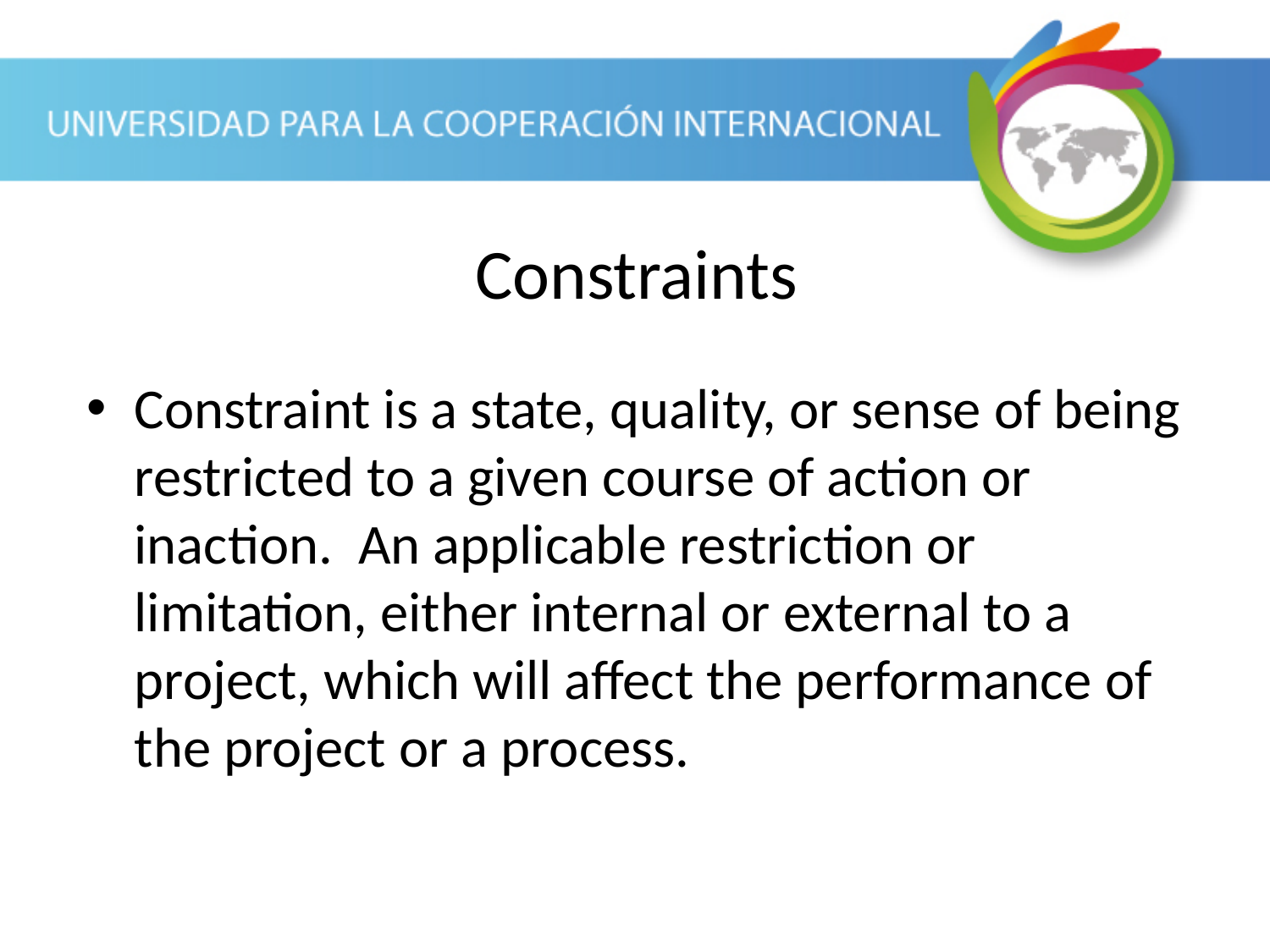

Constraints
Constraint is a state, quality, or sense of being restricted to a given course of action or inaction.  An applicable restriction or limitation, either internal or external to a project, which will affect the performance of the project or a process.